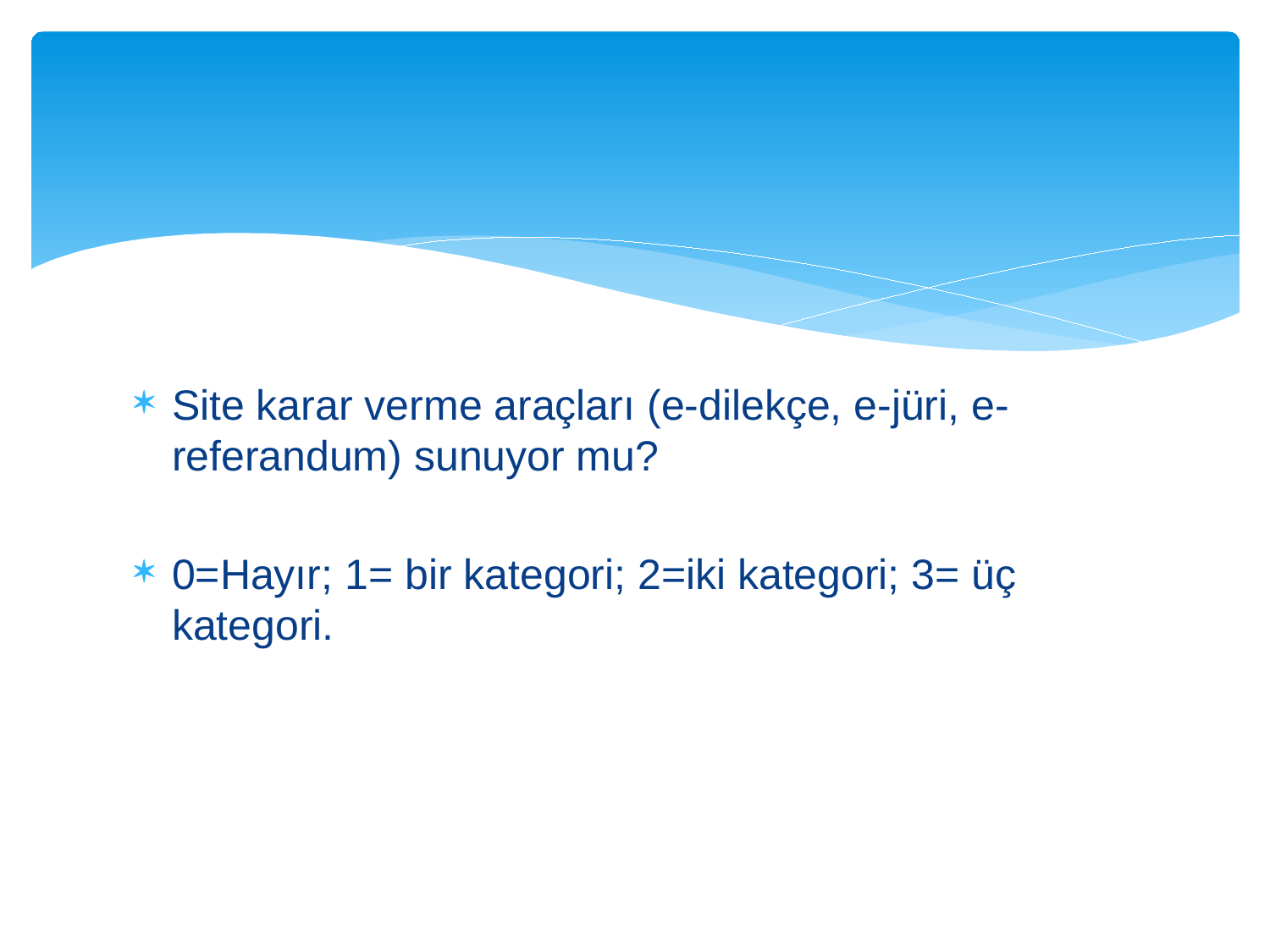

#
Site karar verme araçları (e-dilekçe, e-jüri, e-referandum) sunuyor mu?

0=Hayır; 1= bir kategori; 2=iki kategori; 3= üç kategori.